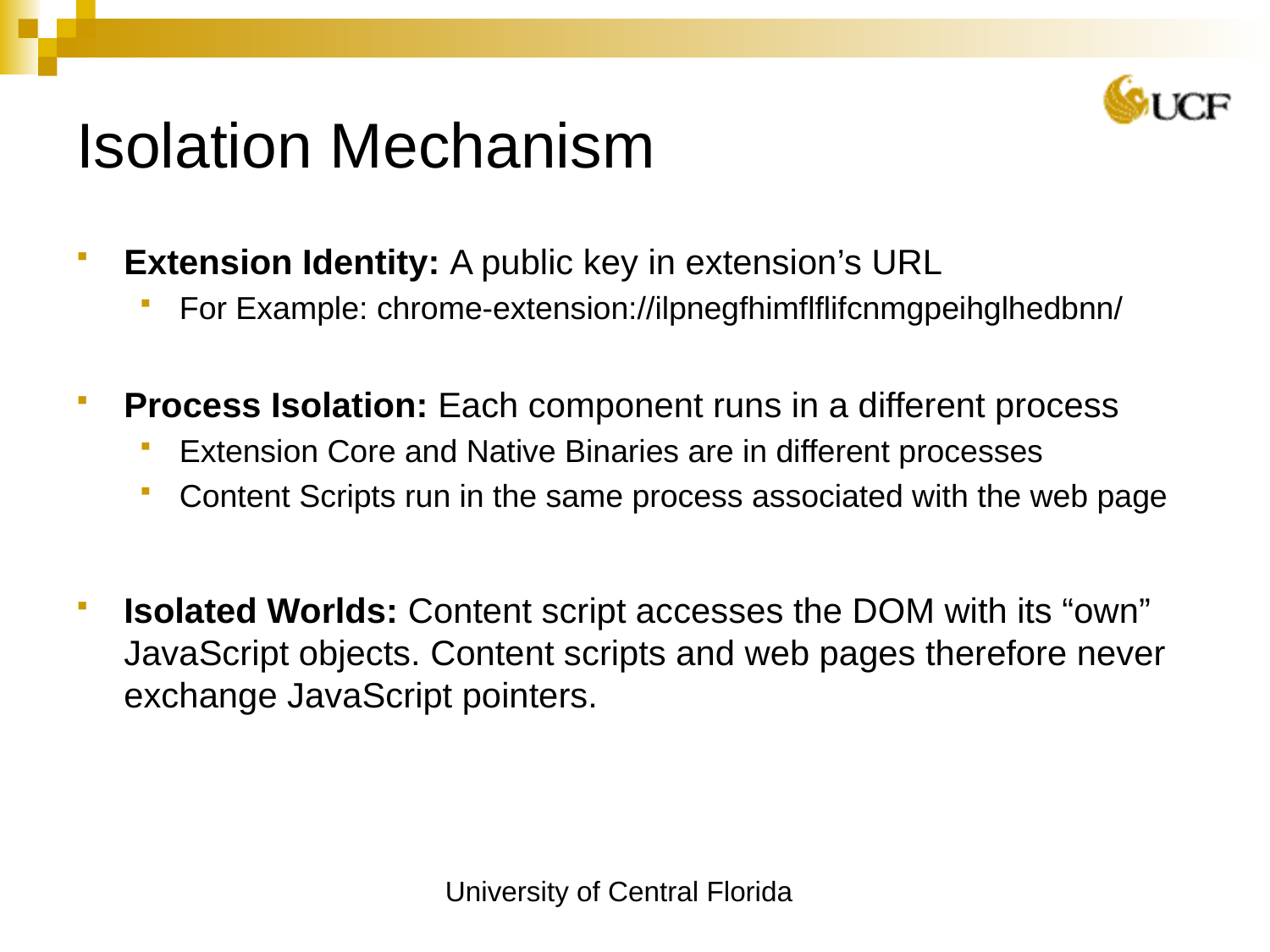

# Isolation Mechanism
Extension Identity: A public key in extension’s URL
For Example: chrome-extension://ilpnegfhimflflifcnmgpeihglhedbnn/

Process Isolation: Each component runs in a different process
Extension Core and Native Binaries are in different processes
Content Scripts run in the same process associated with the web page

Isolated Worlds: Content script accesses the DOM with its “own” JavaScript objects. Content scripts and web pages therefore never exchange JavaScript pointers.